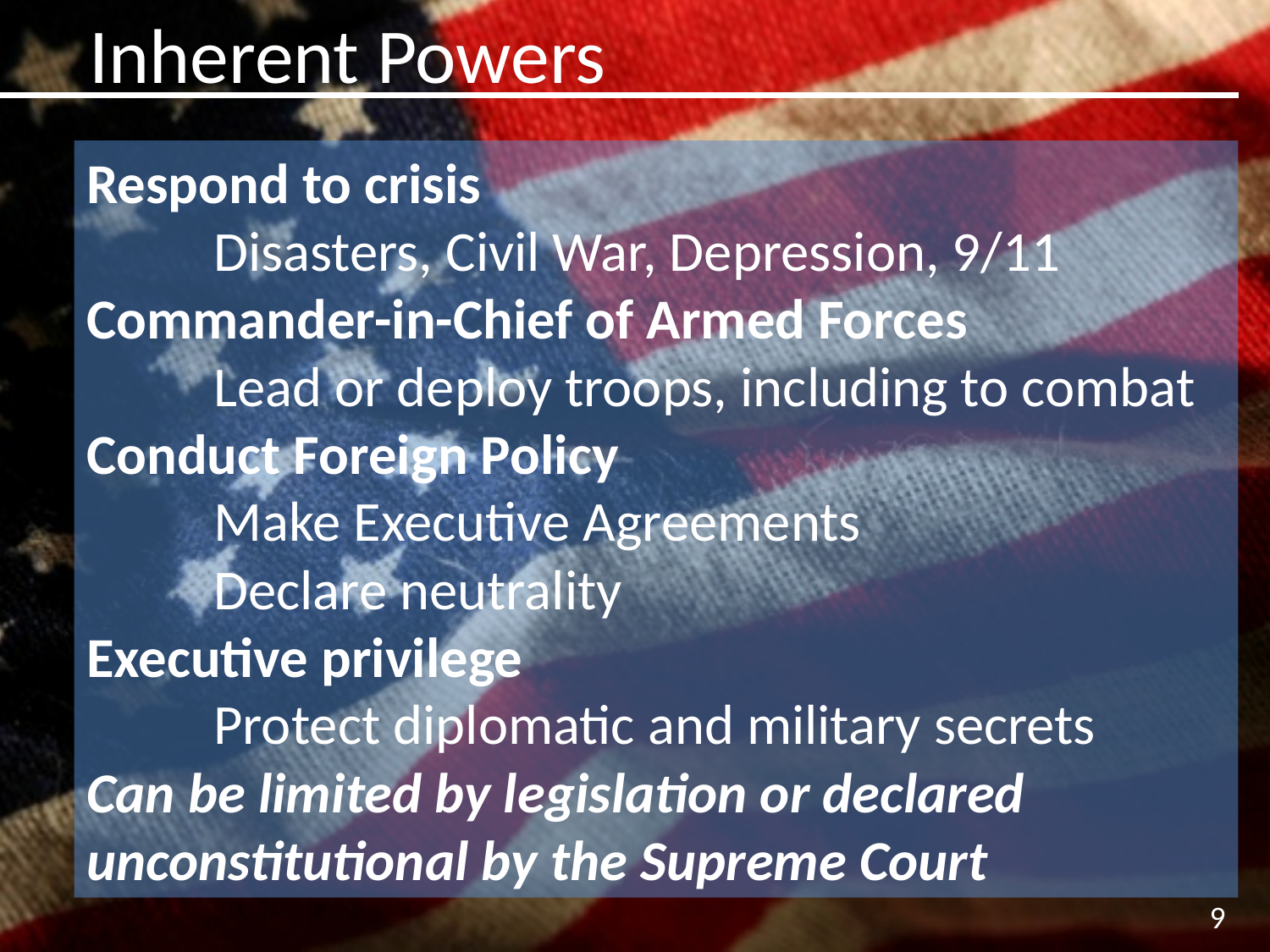

Inherent Powers
Respond to crisis
	Disasters, Civil War, Depression, 9/11
Commander-in-Chief of Armed Forces
	Lead or deploy troops, including to combat
Conduct Foreign Policy
	Make Executive Agreements
	Declare neutrality
Executive privilege
	Protect diplomatic and military secrets
Can be limited by legislation or declared unconstitutional by the Supreme Court
9